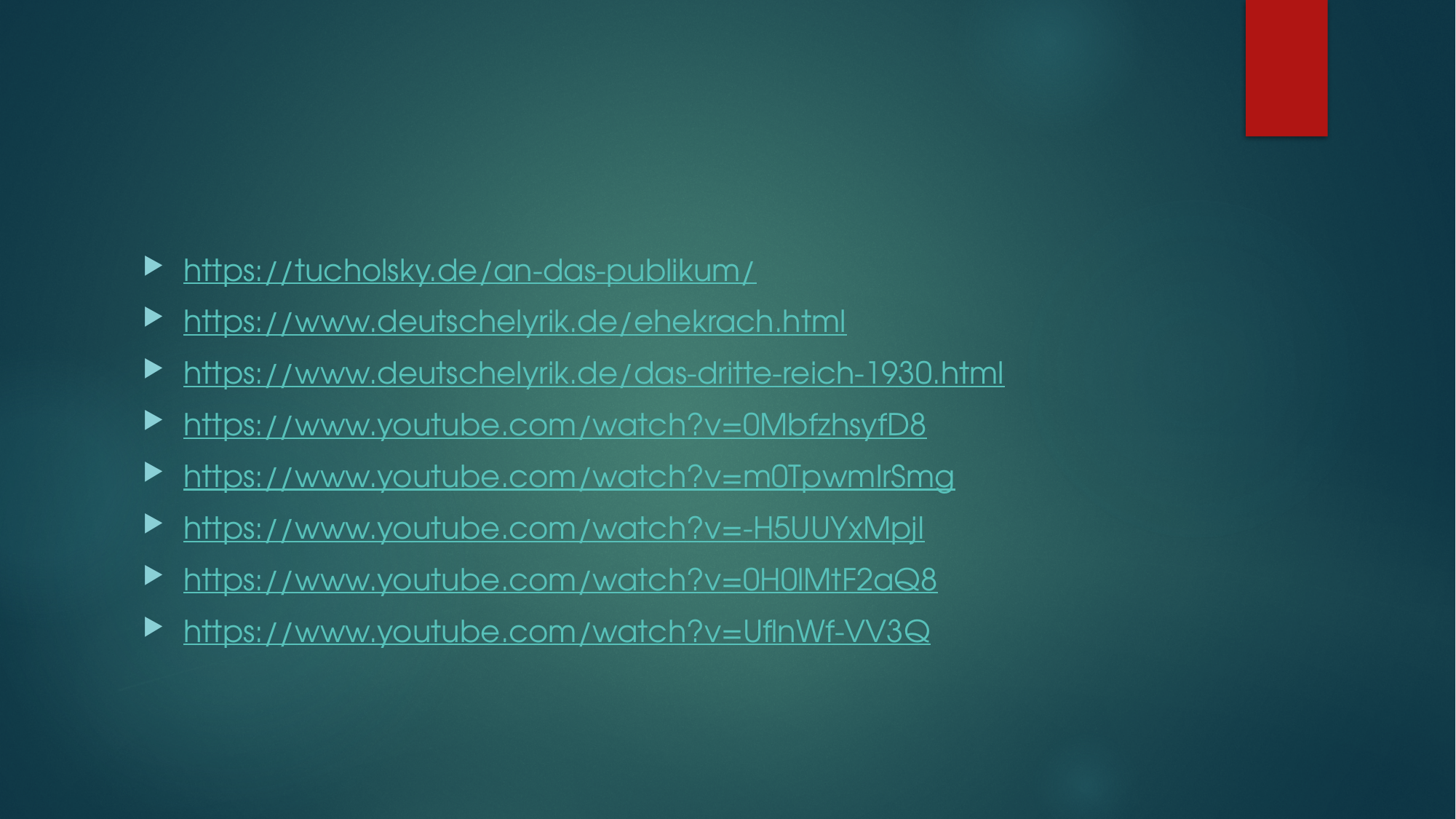

#
https://tucholsky.de/an-das-publikum/
https://www.deutschelyrik.de/ehekrach.html
https://www.deutschelyrik.de/das-dritte-reich-1930.html
https://www.youtube.com/watch?v=0MbfzhsyfD8
https://www.youtube.com/watch?v=m0TpwmlrSmg
https://www.youtube.com/watch?v=-H5UUYxMpjI
https://www.youtube.com/watch?v=0H0lMtF2aQ8
https://www.youtube.com/watch?v=UflnWf-VV3Q